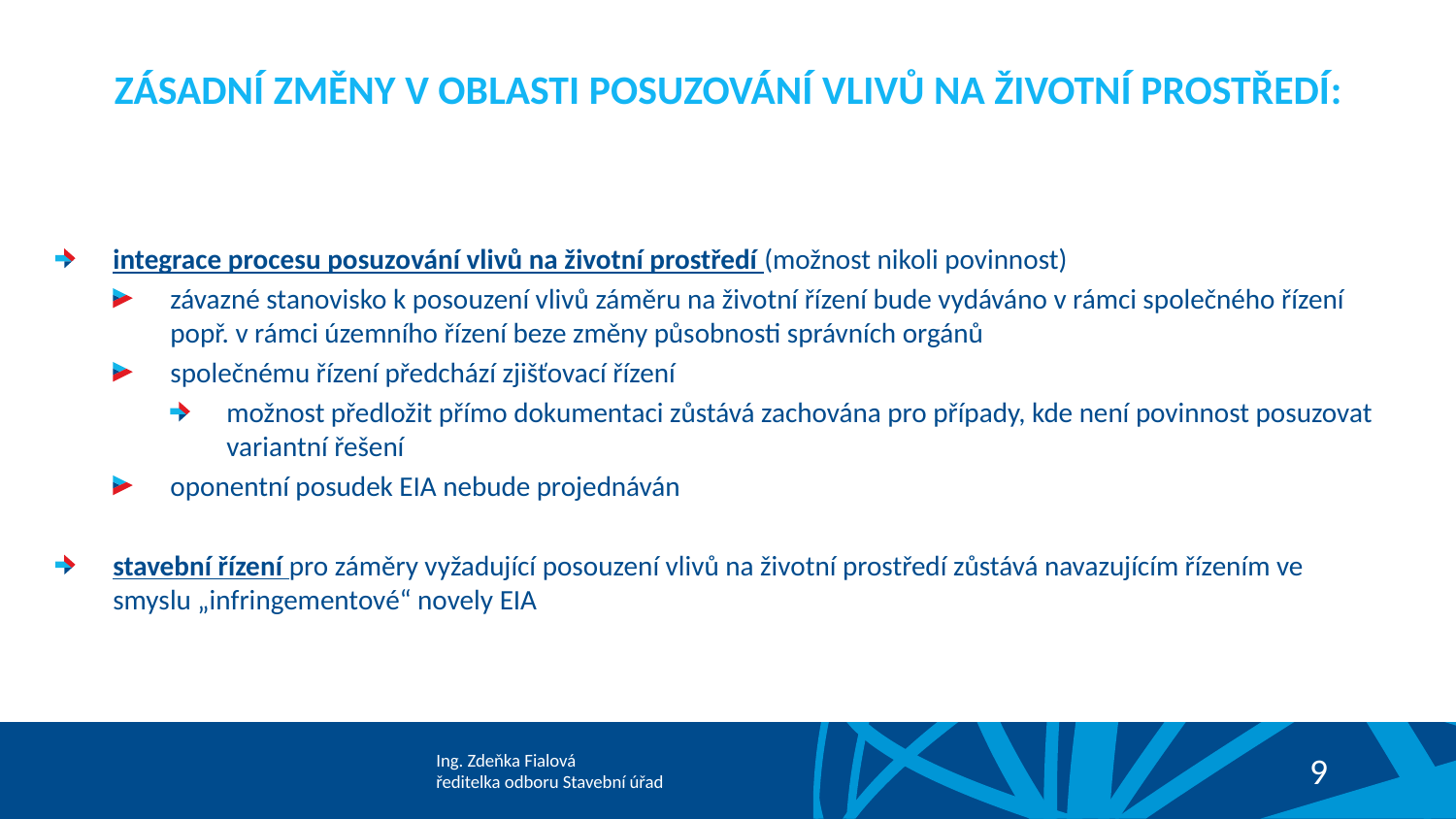

ZÁSADNÍ ZMĚNY v oblasti posuzování vlivů na životní prostředí:
integrace procesu posuzování vlivů na životní prostředí (možnost nikoli povinnost)
závazné stanovisko k posouzení vlivů záměru na životní řízení bude vydáváno v rámci společného řízení popř. v rámci územního řízení beze změny působnosti správních orgánů
společnému řízení předchází zjišťovací řízení
možnost předložit přímo dokumentaci zůstává zachována pro případy, kde není povinnost posuzovat variantní řešení
oponentní posudek EIA nebude projednáván

stavební řízení pro záměry vyžadující posouzení vlivů na životní prostředí zůstává navazujícím řízením ve smyslu „infringementové“ novely EIA